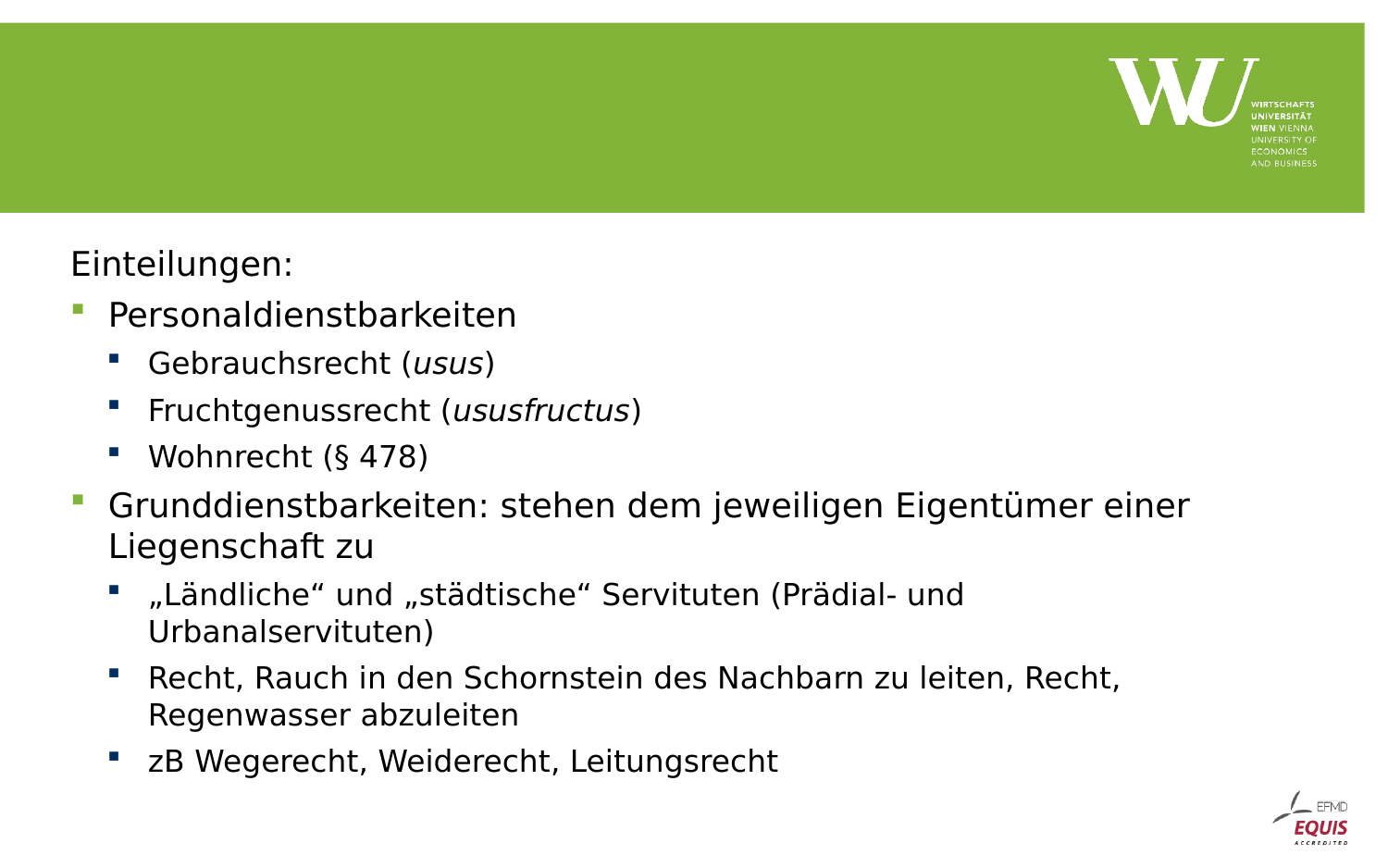

#
Einteilungen:
Personaldienstbarkeiten
Gebrauchsrecht (usus)
Fruchtgenussrecht (ususfructus)
Wohnrecht (§ 478)
Grunddienstbarkeiten: stehen dem jeweiligen Eigentümer einer Liegenschaft zu
„Ländliche“ und „städtische“ Servituten (Prädial- und Urbanalservituten)
Recht, Rauch in den Schornstein des Nachbarn zu leiten, Recht, Regenwasser abzuleiten
zB Wegerecht, Weiderecht, Leitungsrecht